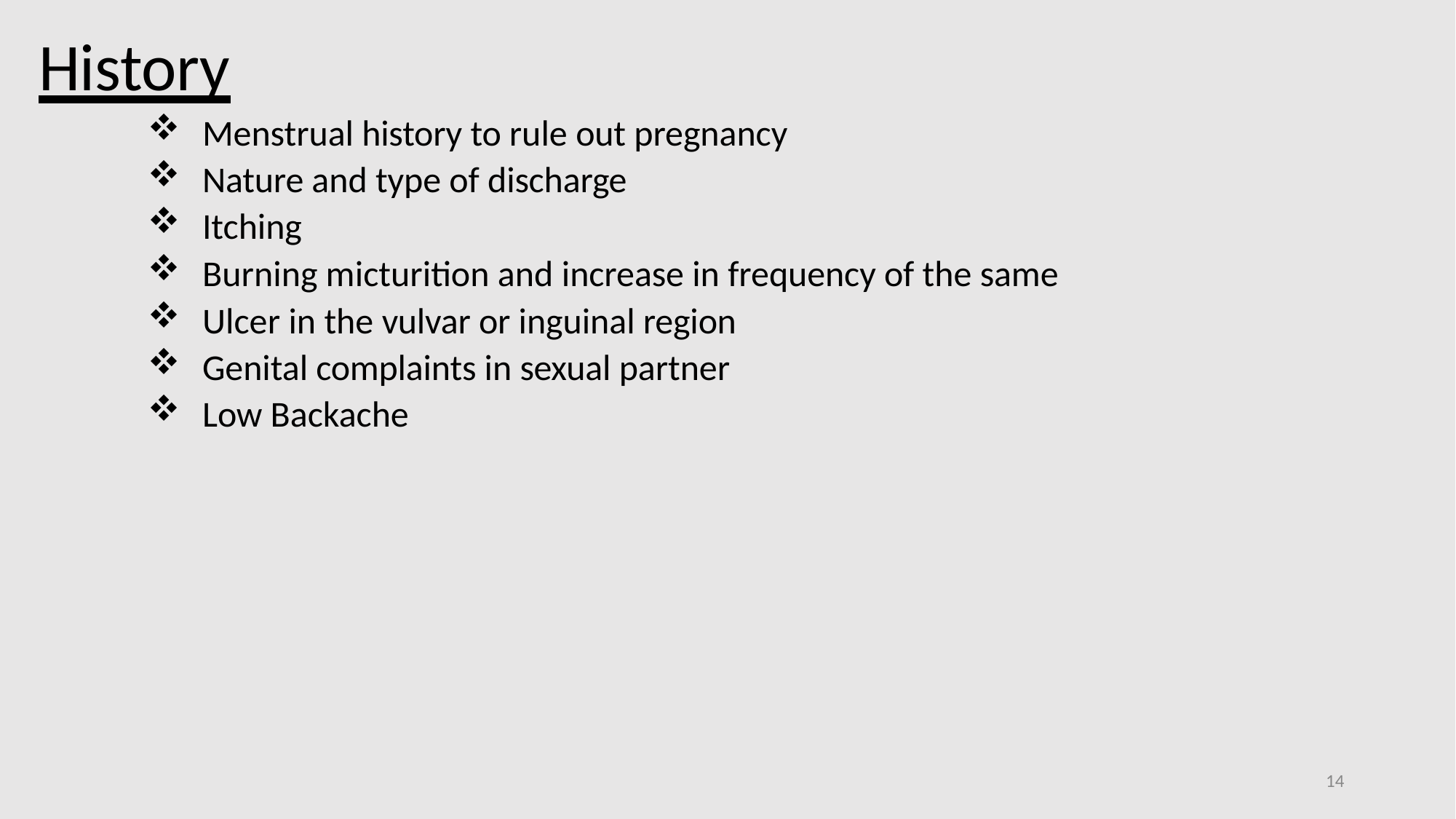

# History
Menstrual history to rule out pregnancy
Nature and type of discharge
Itching
Burning micturition and increase in frequency of the same
Ulcer in the vulvar or inguinal region
Genital complaints in sexual partner
Low Backache
14